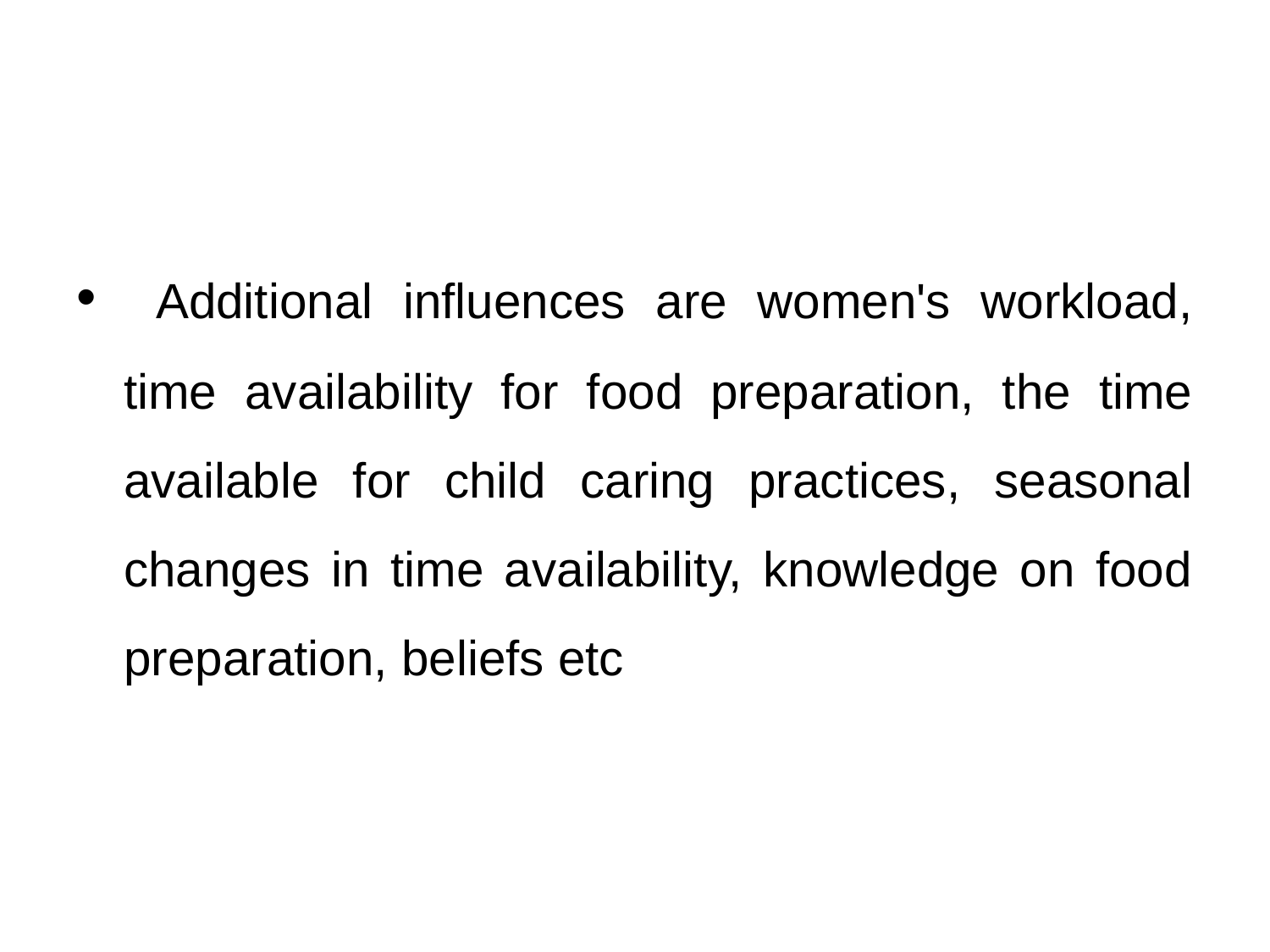

Additional influences are women's workload, time availability for food preparation, the time available for child caring practices, seasonal changes in time availability, knowledge on food preparation, beliefs etc